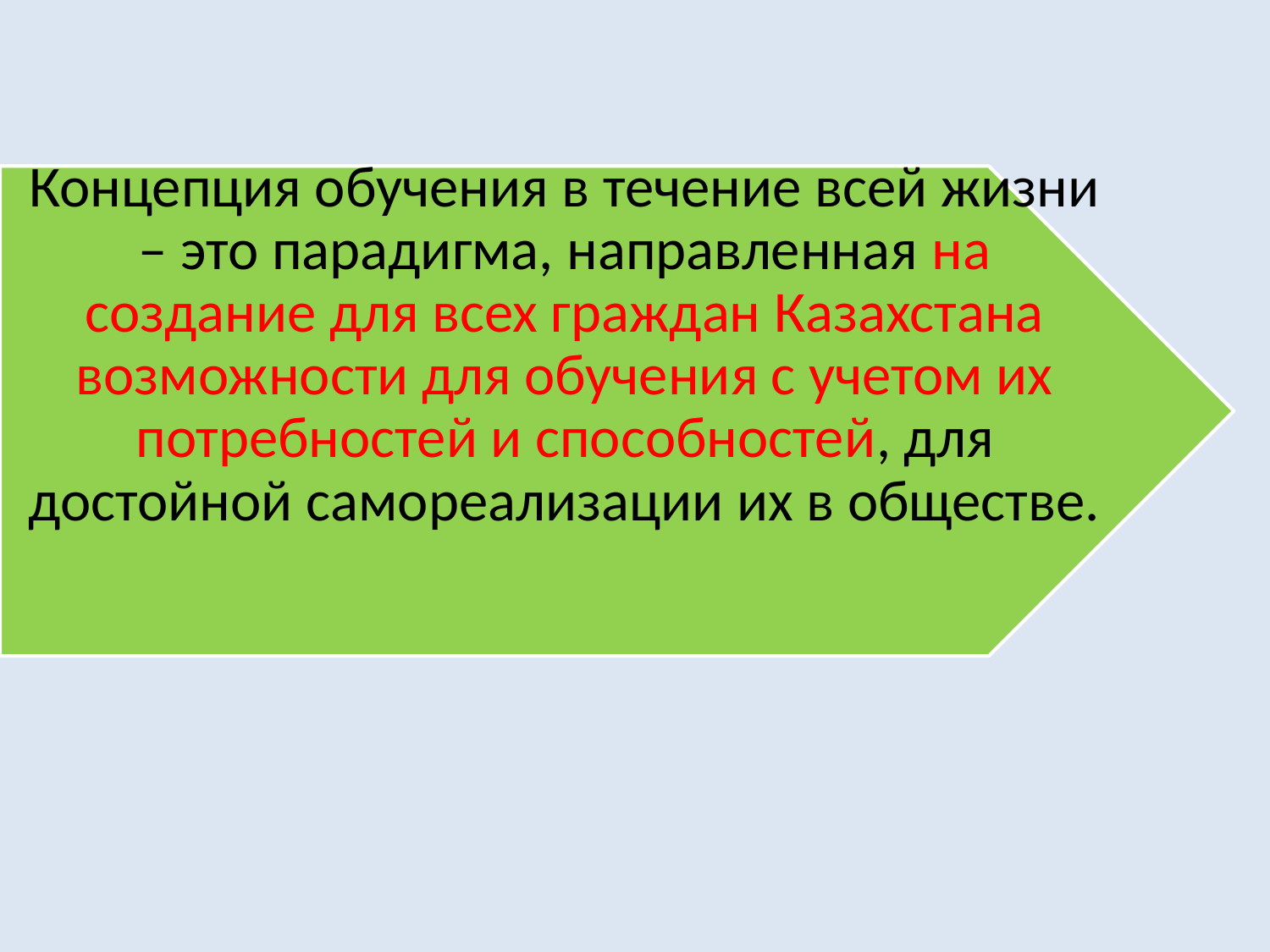

Концепция обучения в течение всей жизни – это парадигма, направленная на создание для всех граждан Казахстана возможности для обучения с учетом их потребностей и способностей, для достойной самореализации их в обществе.